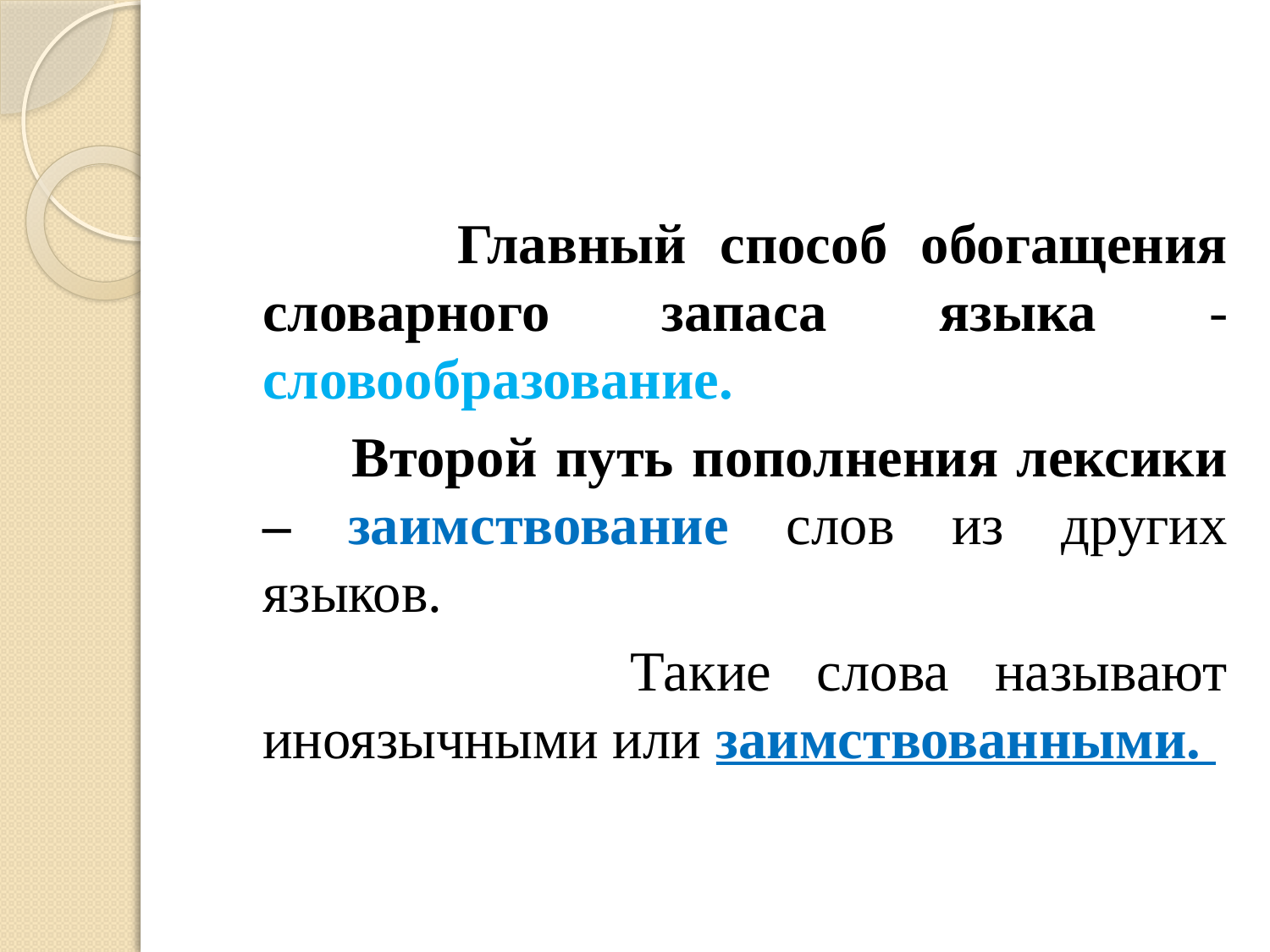

#
       Главный способ обогащения словарного запаса языка - словообразование.
       Второй путь пополнения лексики – заимствование слов из других языков.
         Такие слова называют иноязычными или заимствованными.